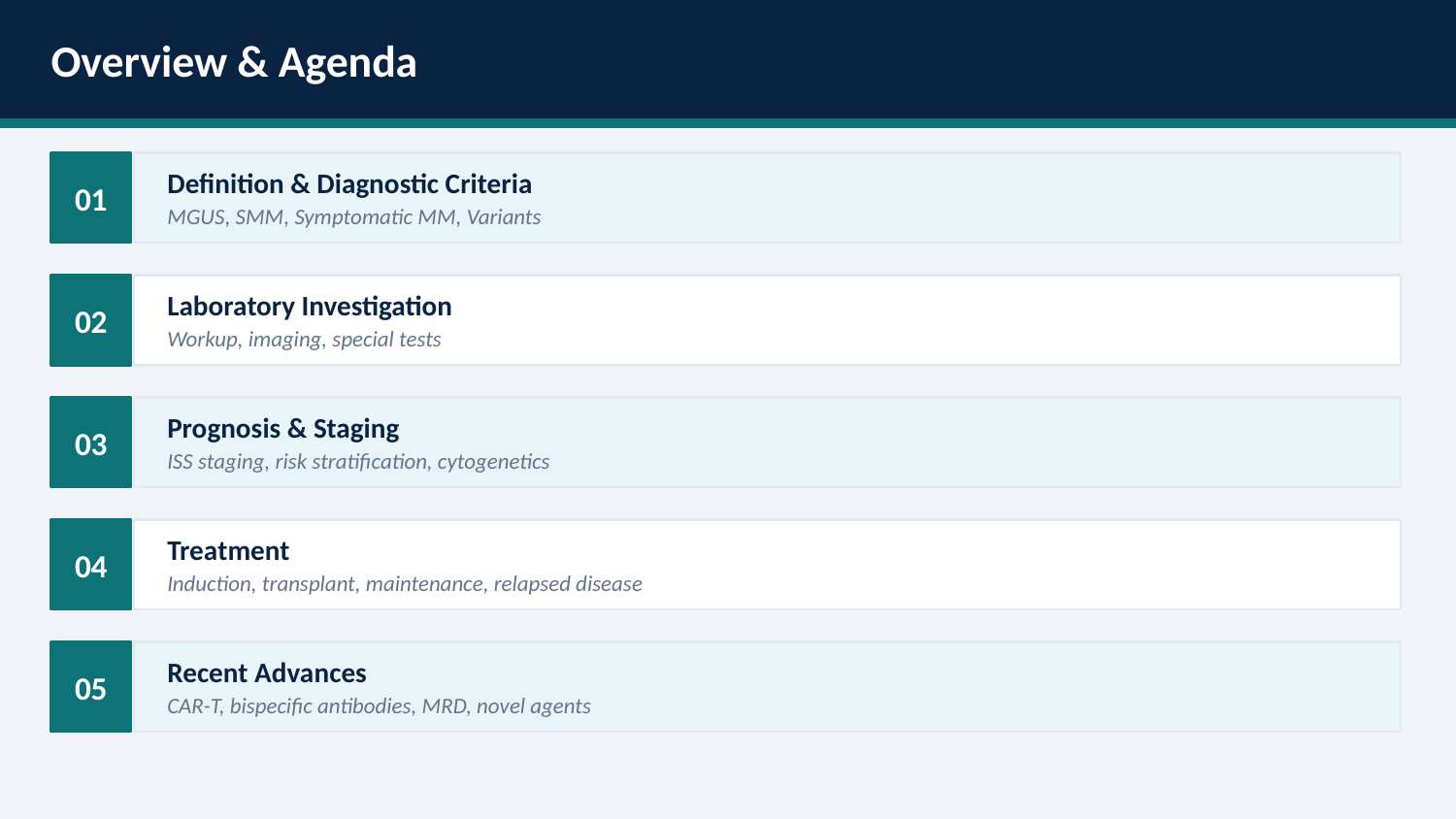

Overview & Agenda

01

Definition & Diagnostic Criteria
MGUS, SMM, Symptomatic MM, Variants

02

Laboratory Investigation
Workup, imaging, special tests

03

Prognosis & Staging
ISS staging, risk stratification, cytogenetics

04

Treatment
Induction, transplant, maintenance, relapsed disease

05

Recent Advances
CAR-T, bispecific antibodies, MRD, novel agents